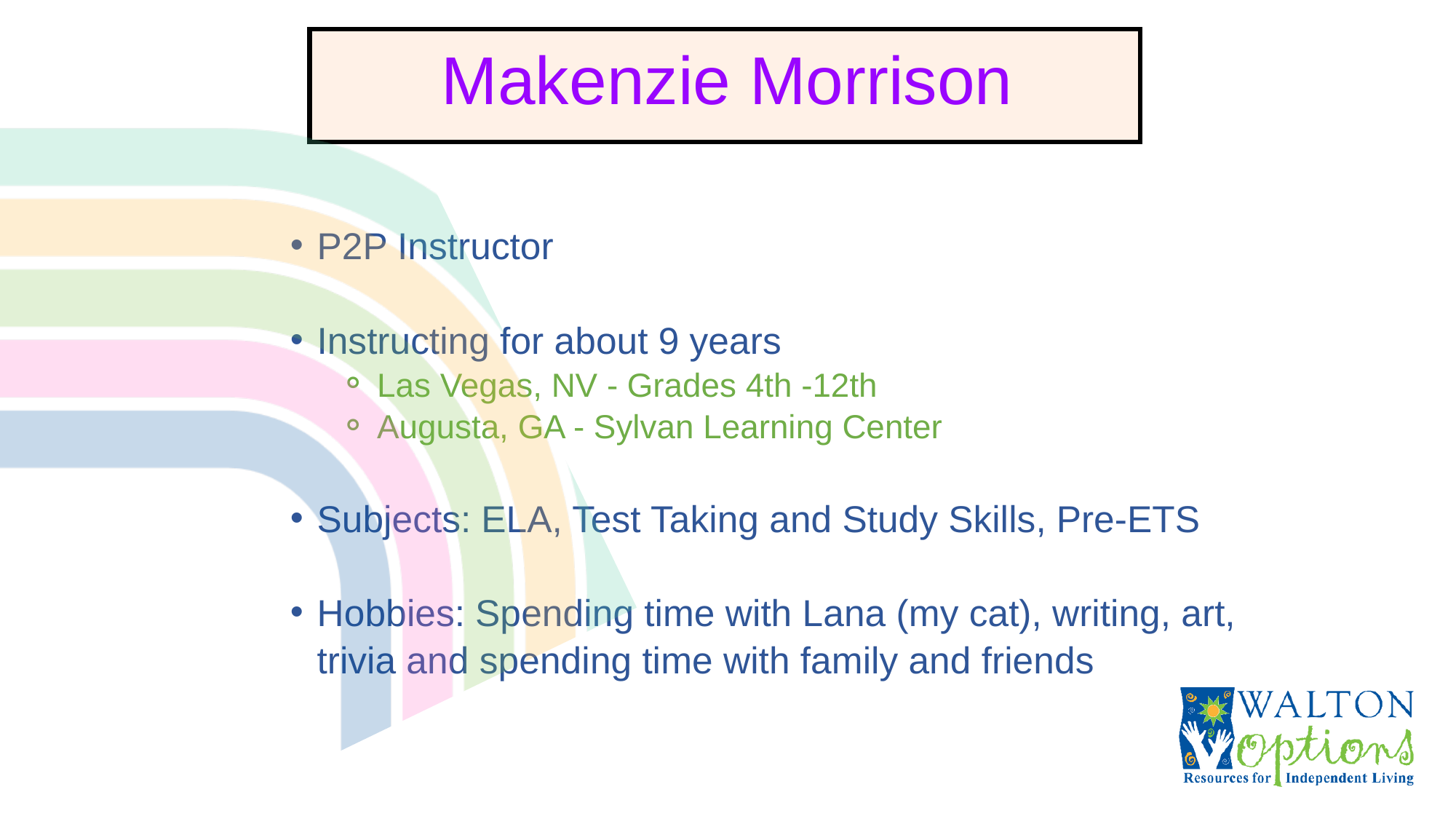

Makenzie Morrison
P2P Instructor

Instructing for about 9 years
Las Vegas, NV - Grades 4th -12th
Augusta, GA - Sylvan Learning Center

Subjects: ELA, Test Taking and Study Skills, Pre-ETS

Hobbies: Spending time with Lana (my cat), writing, art, trivia and spending time with family and friends